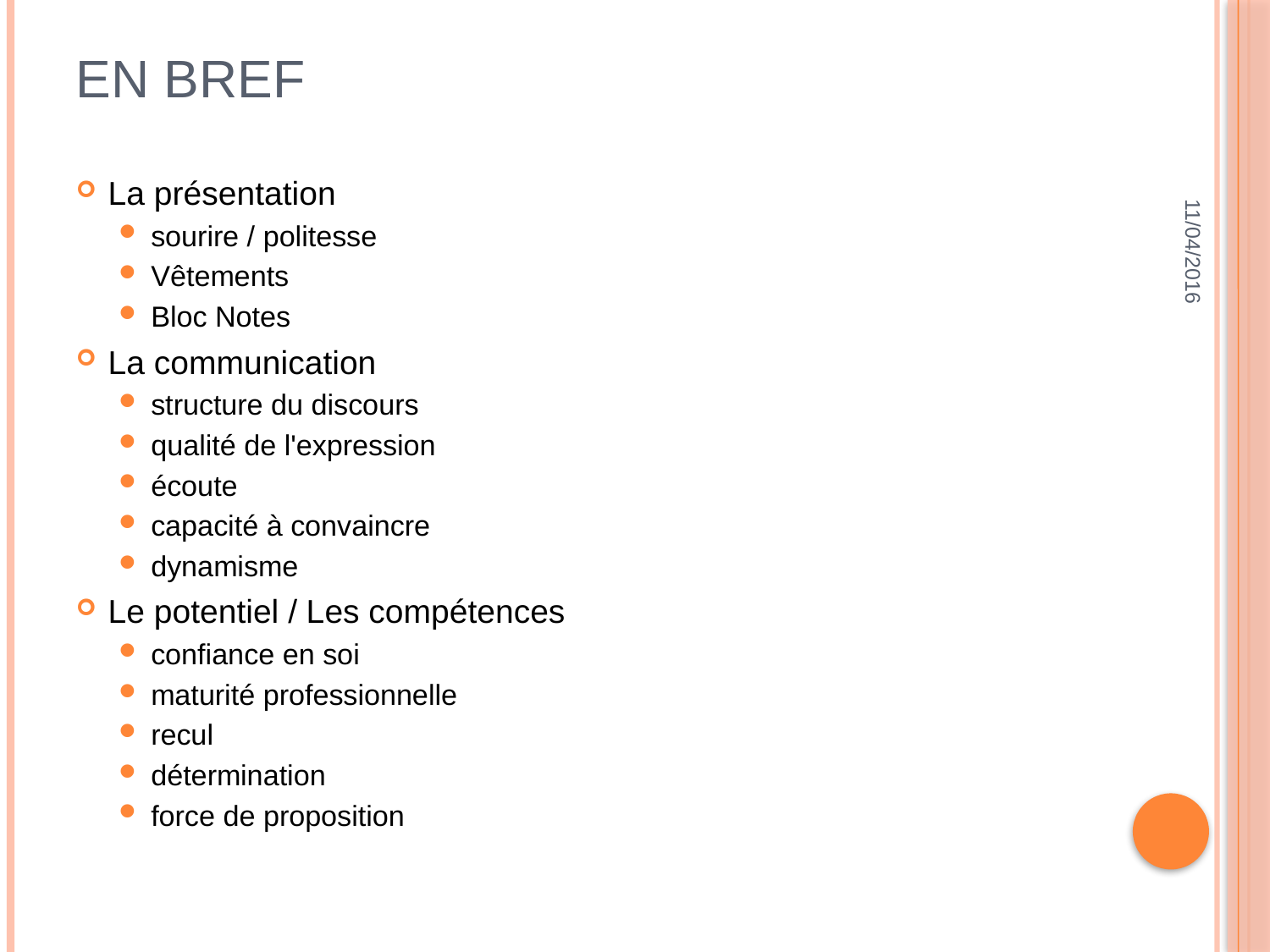

# En bref
11/04/2016
La présentation
sourire / politesse
Vêtements
Bloc Notes
La communication
structure du discours
qualité de l'expression
écoute
capacité à convaincre
dynamisme
Le potentiel / Les compétences
confiance en soi
maturité professionnelle
recul
détermination
force de proposition